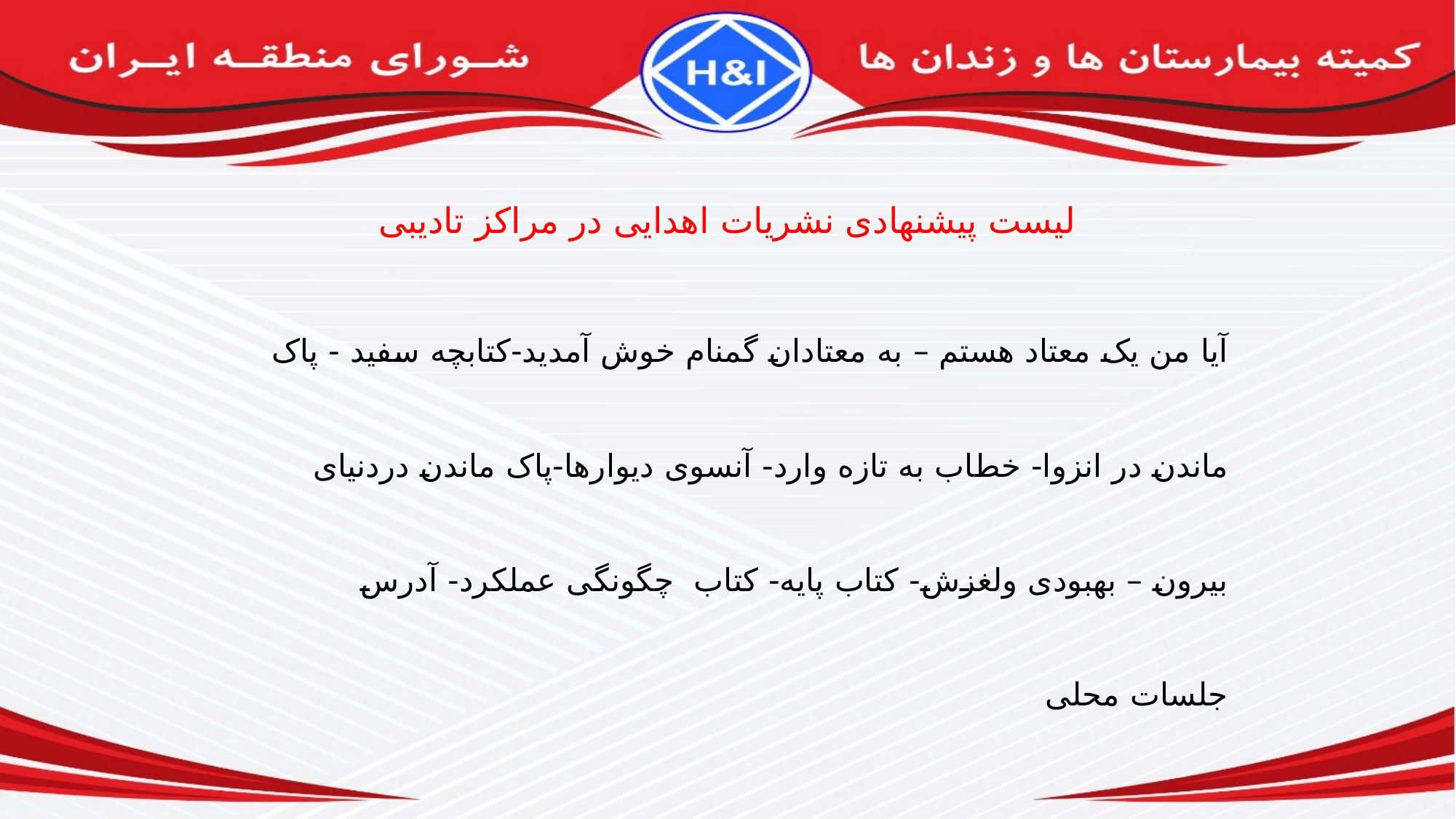

لیست پیشنهادی نشریات اهدایی در مراکز تادیبی
آیا من یک معتاد هستم – به معتادان گمنام خوش آمدید-کتابچه سفید - پاک ماندن در انزوا- خطاب به تازه وارد- آنسوی دیوارها-پاک ماندن دردنیای بیرون – بهبودی ولغزش- کتاب پایه- کتاب  چگونگی عملکرد- آدرس جلسات محلی